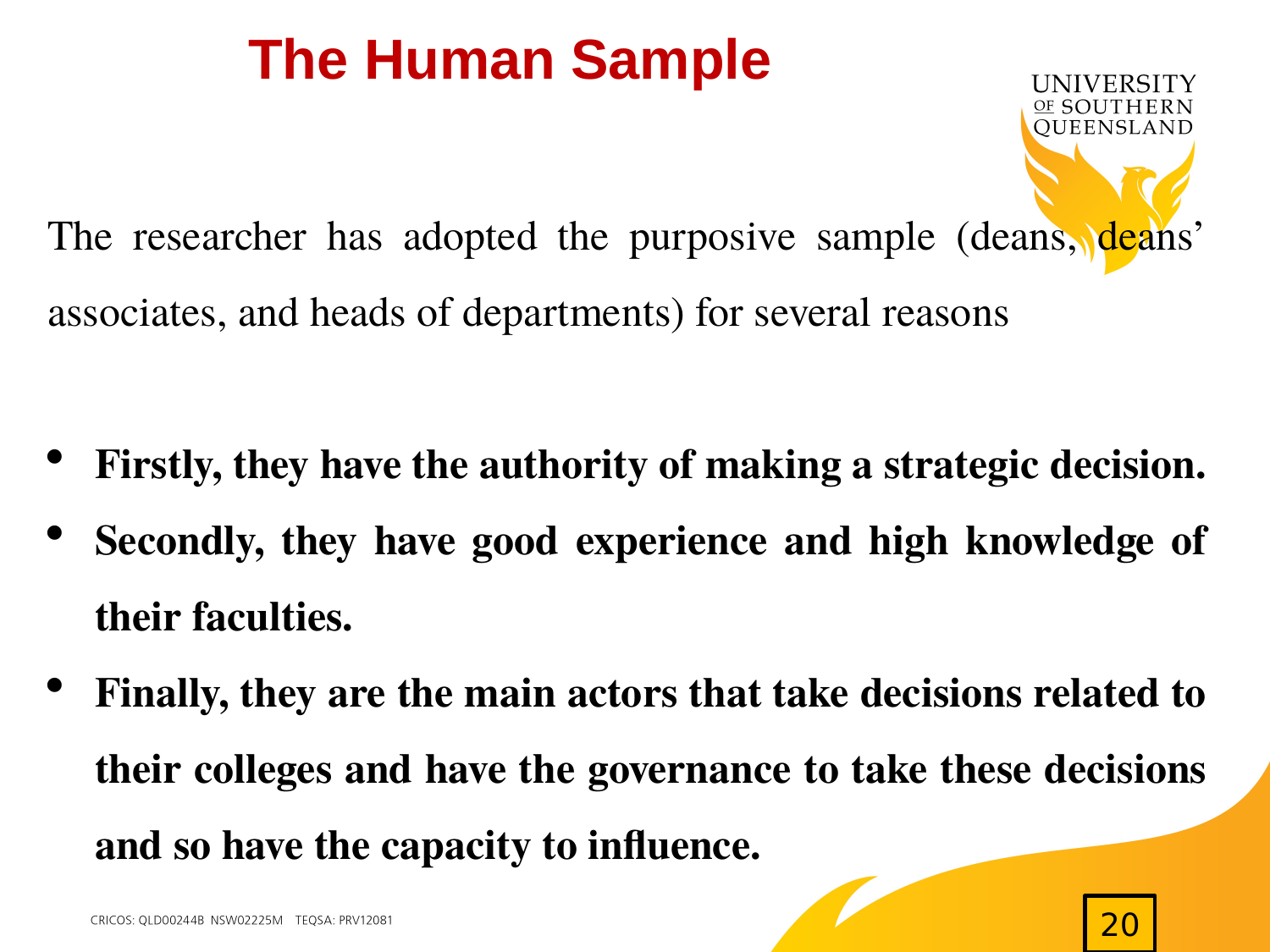

# The Human Sample
The researcher has adopted the purposive sample (deans, deans’ associates, and heads of departments) for several reasons

Firstly, they have the authority of making a strategic decision.
Secondly, they have good experience and high knowledge of their faculties.
Finally, they are the main actors that take decisions related to their colleges and have the governance to take these decisions and so have the capacity to influence.

20